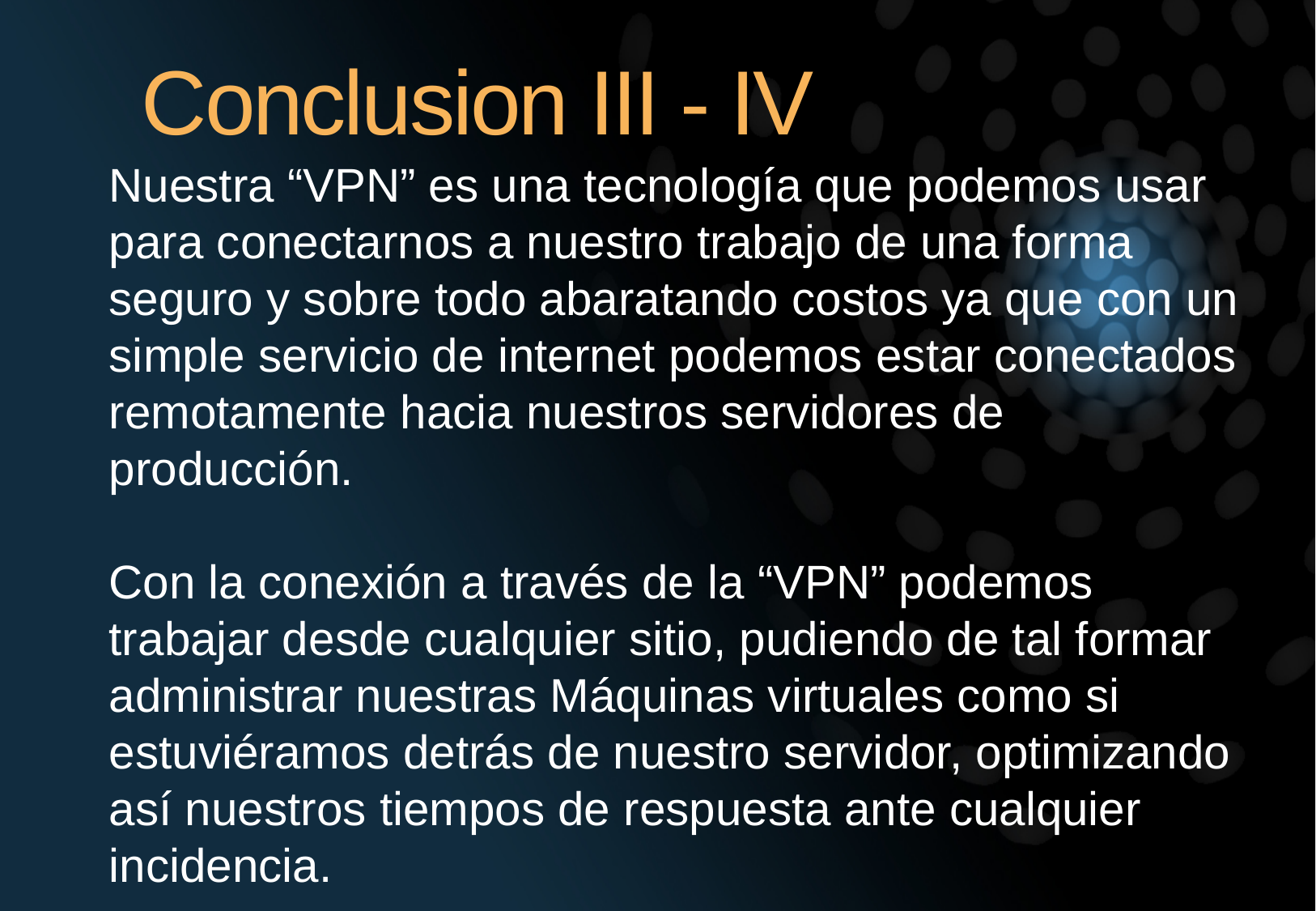

Conclusion III - IV
Nuestra “VPN” es una tecnología que podemos usar para conectarnos a nuestro trabajo de una forma seguro y sobre todo abaratando costos ya que con un simple servicio de internet podemos estar conectados remotamente hacia nuestros servidores de producción.

Con la conexión a través de la “VPN” podemos trabajar desde cualquier sitio, pudiendo de tal formar administrar nuestras Máquinas virtuales como si estuviéramos detrás de nuestro servidor, optimizando así nuestros tiempos de respuesta ante cualquier incidencia.